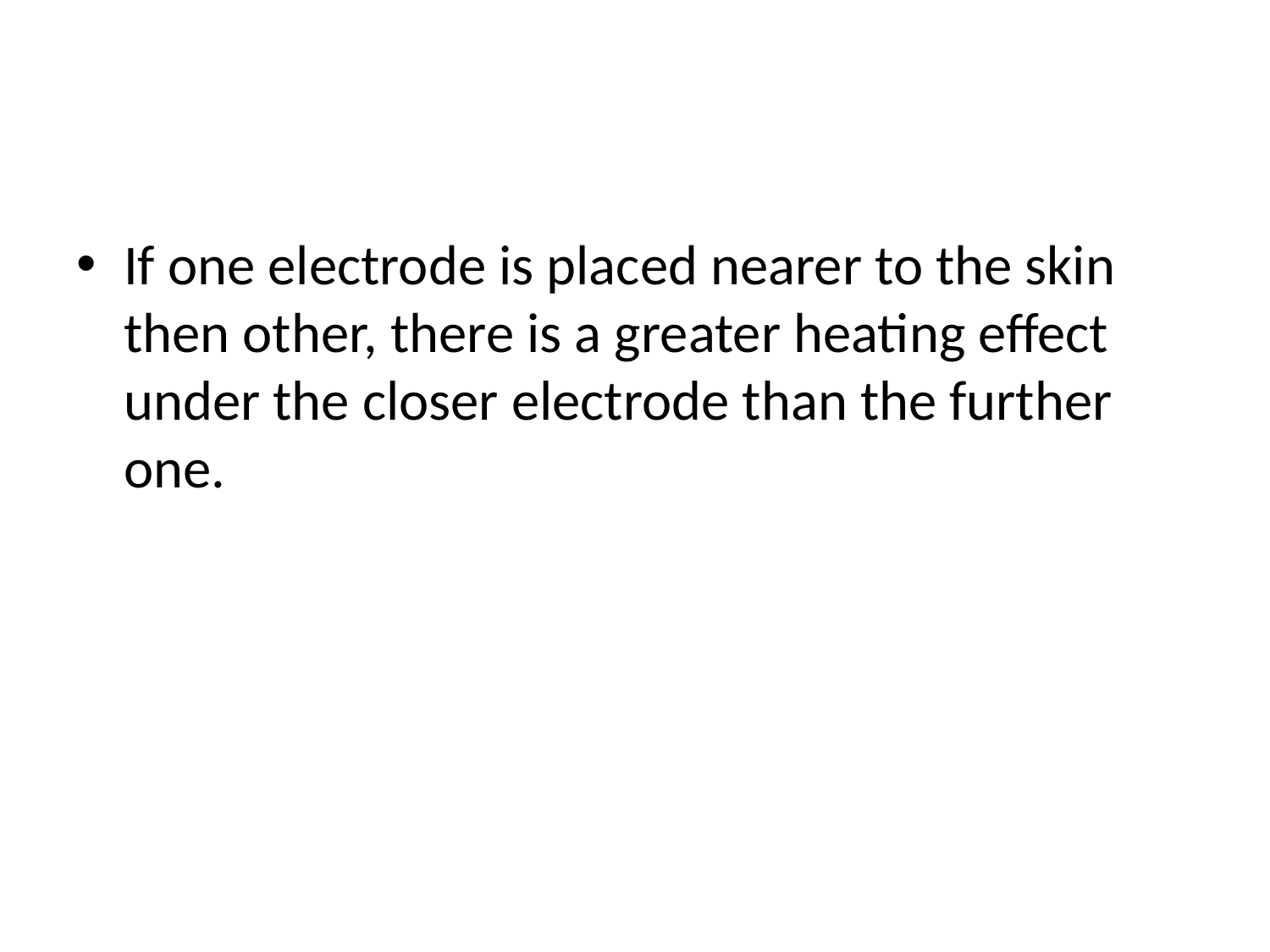

#
If one electrode is placed nearer to the skin then other, there is a greater heating effect under the closer electrode than the further one.